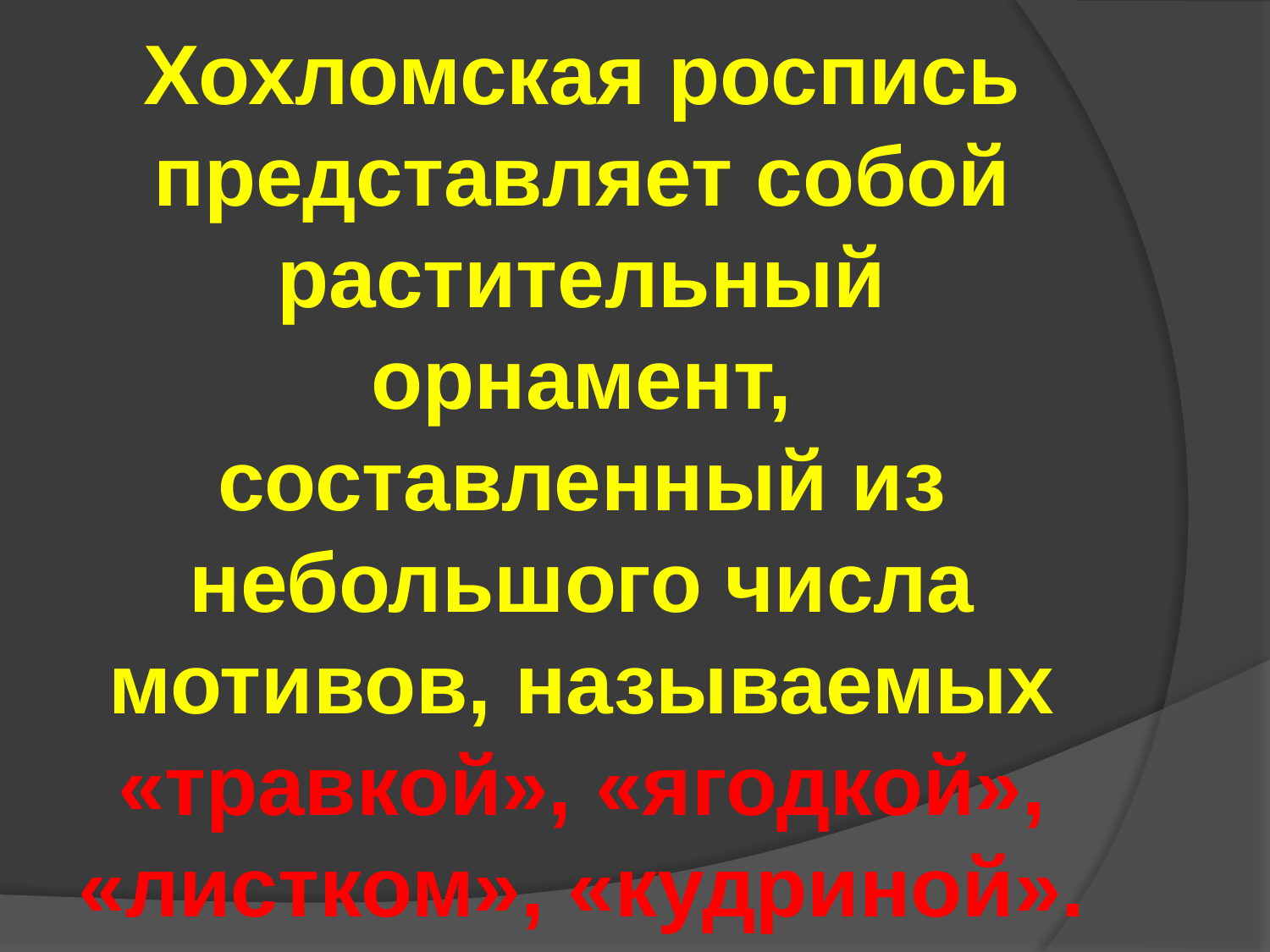

# Хохломская роспись представляет собой растительный орнамент, составленный из небольшого числа мотивов, называемых «травкой», «ягодкой», «листком», «кудриной».